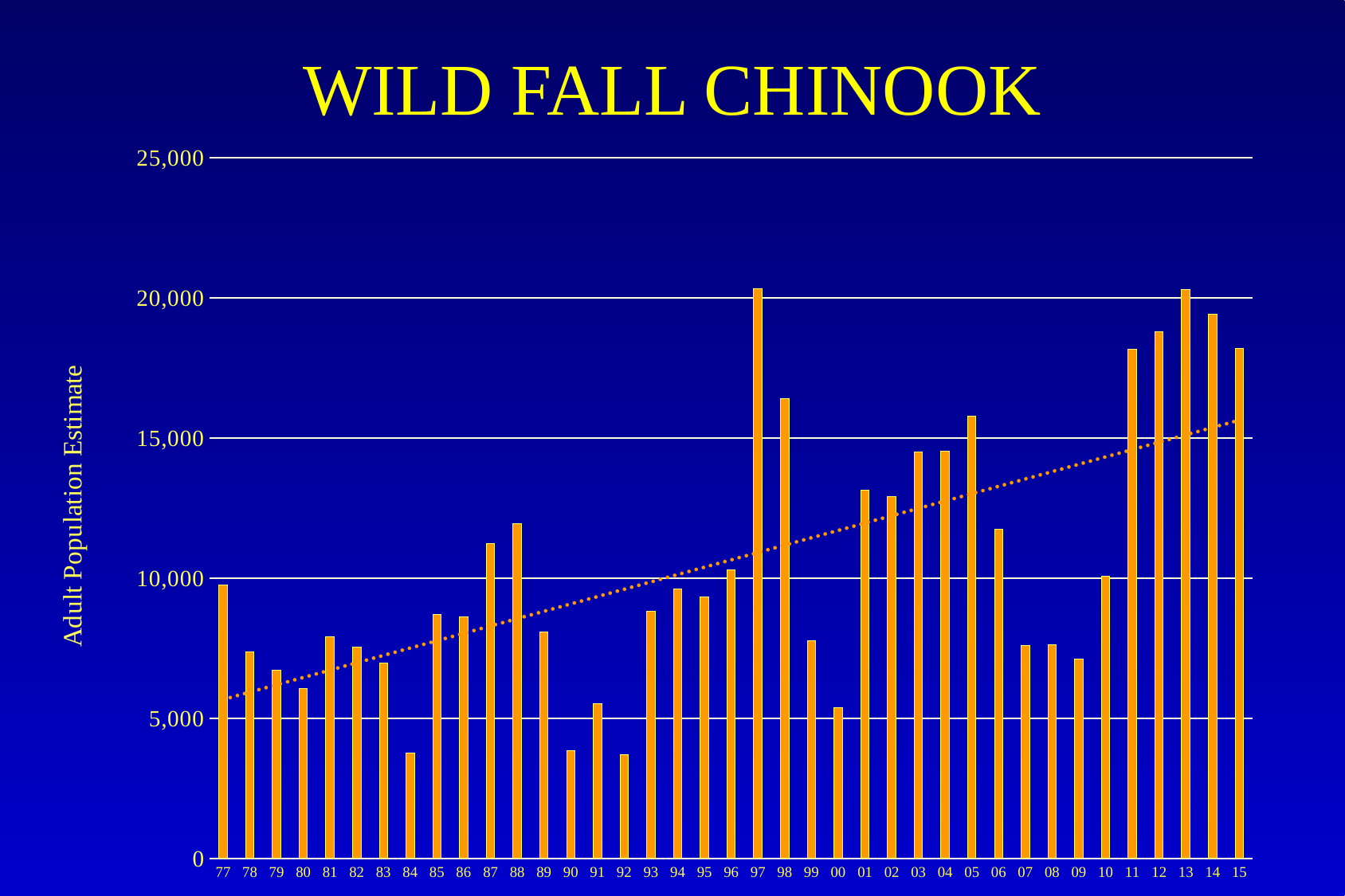

# WILD FALL CHINOOK

### Chart

| Category |  |
|---|---|
| 77 | 9764.0 |
| 78 | 7364.0 |
| 79 | 6718.0 |
| 80 | 6057.0 |
| 81 | 7907.0 |
| 82 | 7529.0 |
| 83 | 6987.0 |
| 84 | 3749.0 |
| 85 | 8709.0 |
| 86 | 8620.0 |
| 87 | 11244.0 |
| 88 | 11939.0 |
| 89 | 8068.0 |
| 90 | 3834.0 |
| 91 | 5527.0 |
| 92 | 3705.0 |
| 93 | 8820.0 |
| 94 | 9625.0 |
| 95 | 9340.0 |
| 96 | 10311.0 |
| 97 | 20341.0 |
| 98 | 16414.0 |
| 99 | 7762.0 |
| 00 | 5392.0 |
| 01 | 13151.0 |
| 02 | 12899.0 |
| 03 | 14491.0 |
| 04 | 14521.0 |
| 05 | 15771.0 |
| 06 | 11740.0 |
| 07 | 7608.0 |
| 08 | 7613.59 |
| 09 | 7115.5 |
| 10 | 10066.0 |
| 11 | 18168.0 |
| 12 | 18785.42891566265 |
| 13 | 20305.079999999998 |
| 14 | 19432.0 |
| 15 | 18194.0 |